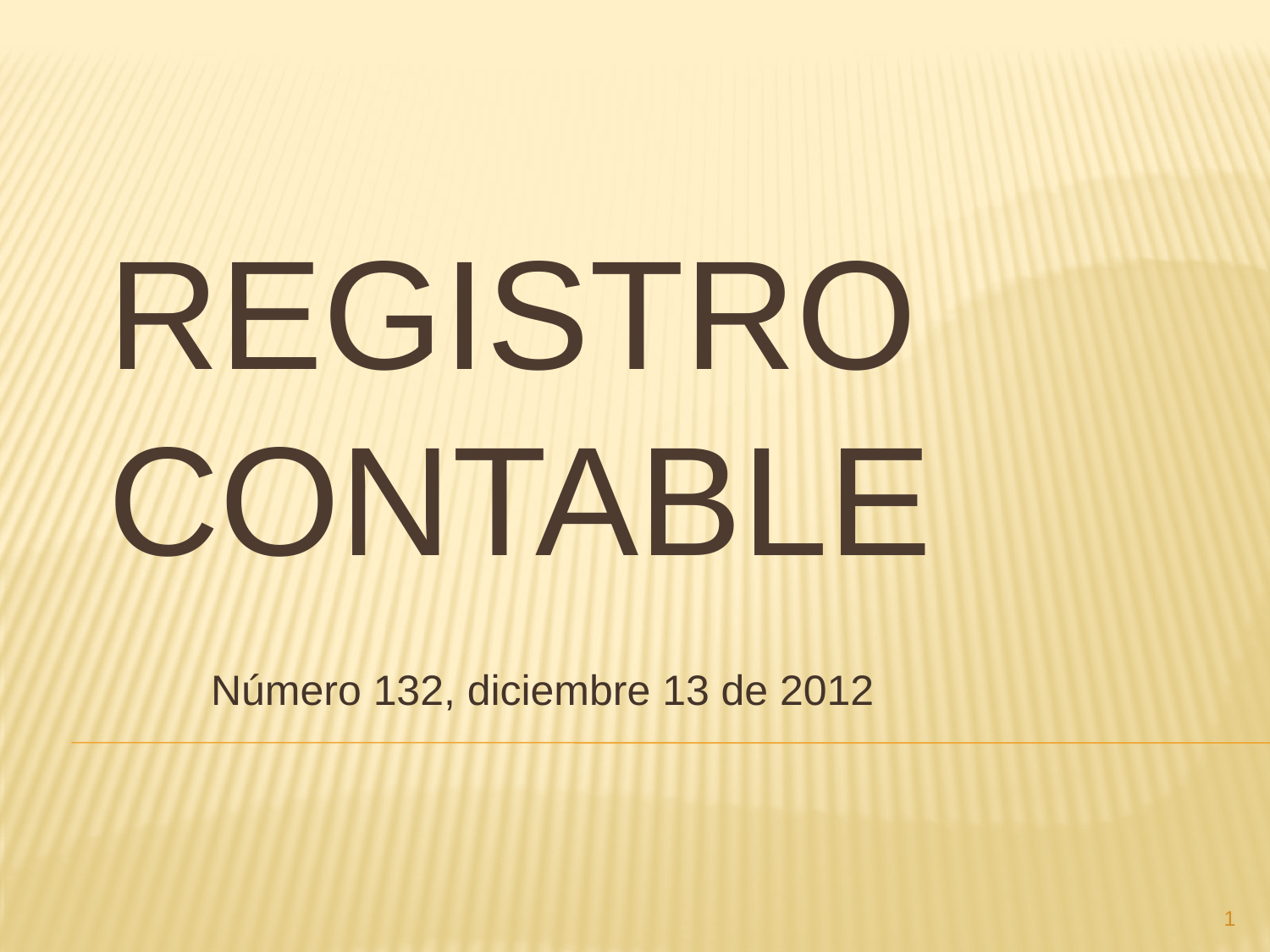

# Registro contable
Número 132, diciembre 13 de 2012
1